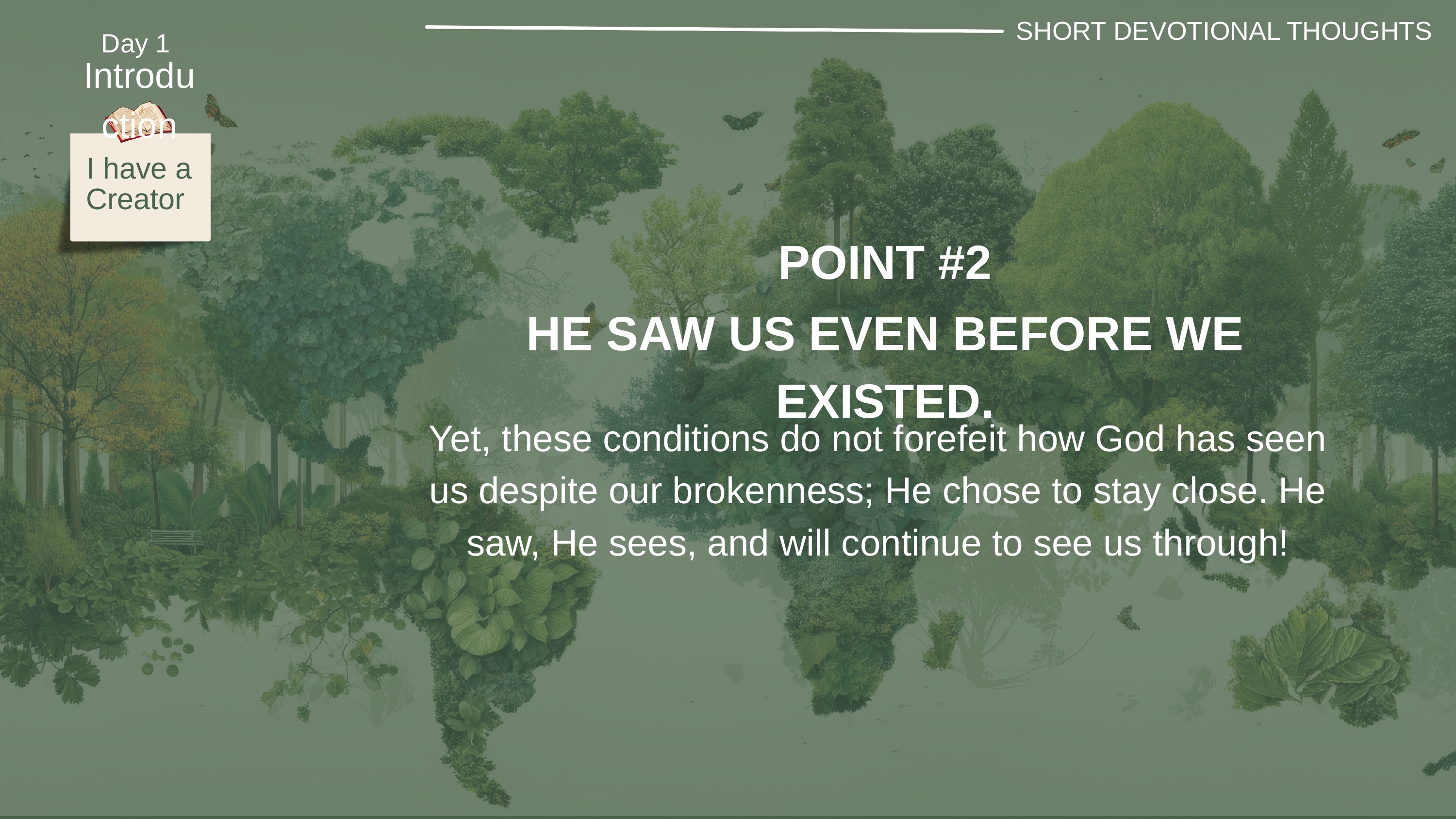

SHORT DEVOTIONAL THOUGHTS
Day 1

Introduction

I have a Creator
POINT #2
HE SAW US EVEN BEFORE WE EXISTED.
Yet, these conditions do not forefeit how God has seen us despite our brokenness; He chose to stay close. He saw, He sees, and will continue to see us through!